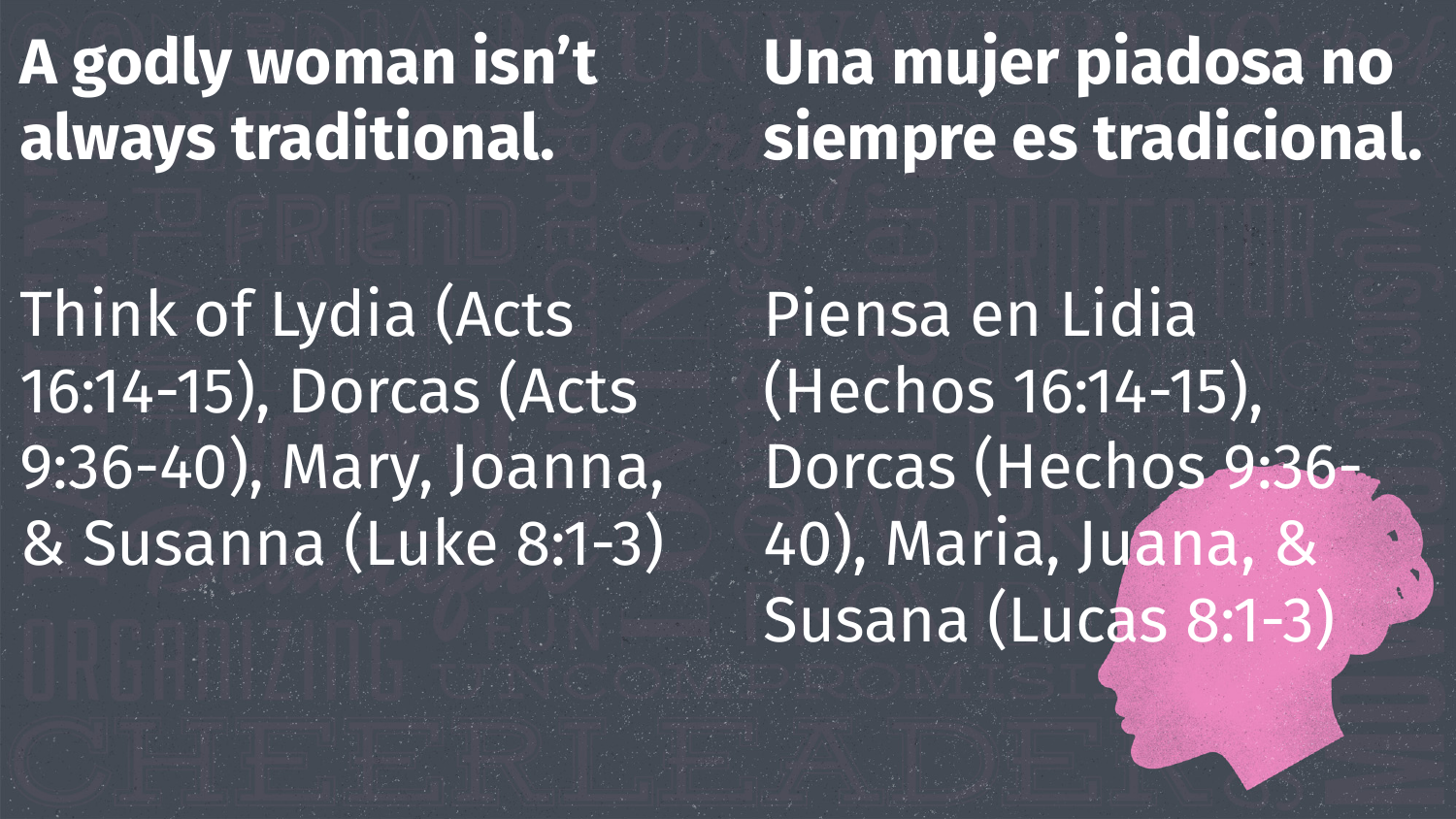

A godly woman isn’t always traditional.

Think of Lydia (Acts 16:14-15), Dorcas (Acts 9:36-40), Mary, Joanna, & Susanna (Luke 8:1-3)

Una mujer piadosa no siempre es tradicional.

Piensa en Lidia (Hechos 16:14-15), Dorcas (Hechos 9:36-40), Maria, Juana, & Susana (Lucas 8:1-3)